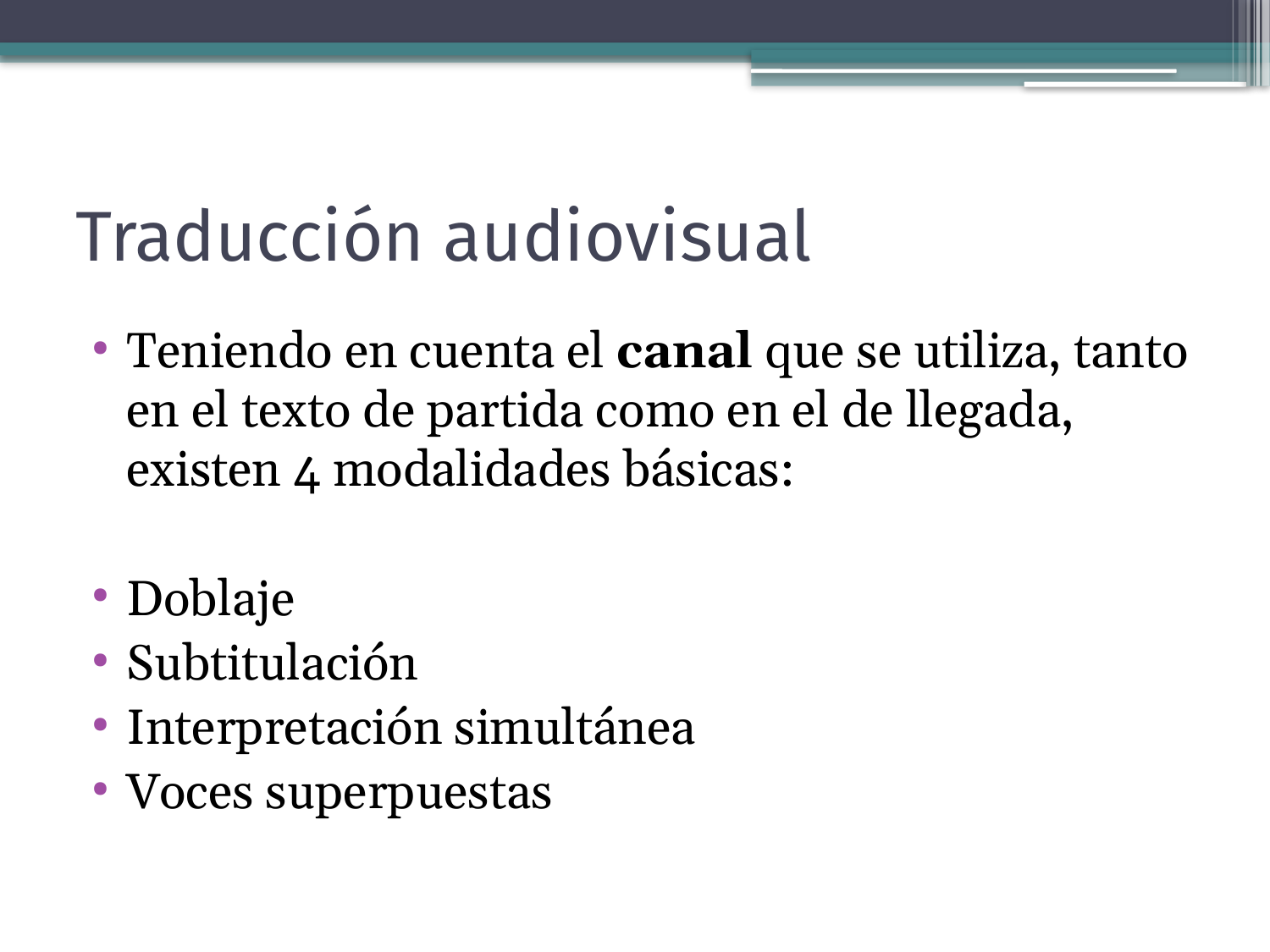

# Traducción audiovisual
Teniendo en cuenta el canal que se utiliza, tanto en el texto de partida como en el de llegada, existen 4 modalidades básicas:

Doblaje
Subtitulación
Interpretación simultánea
Voces superpuestas